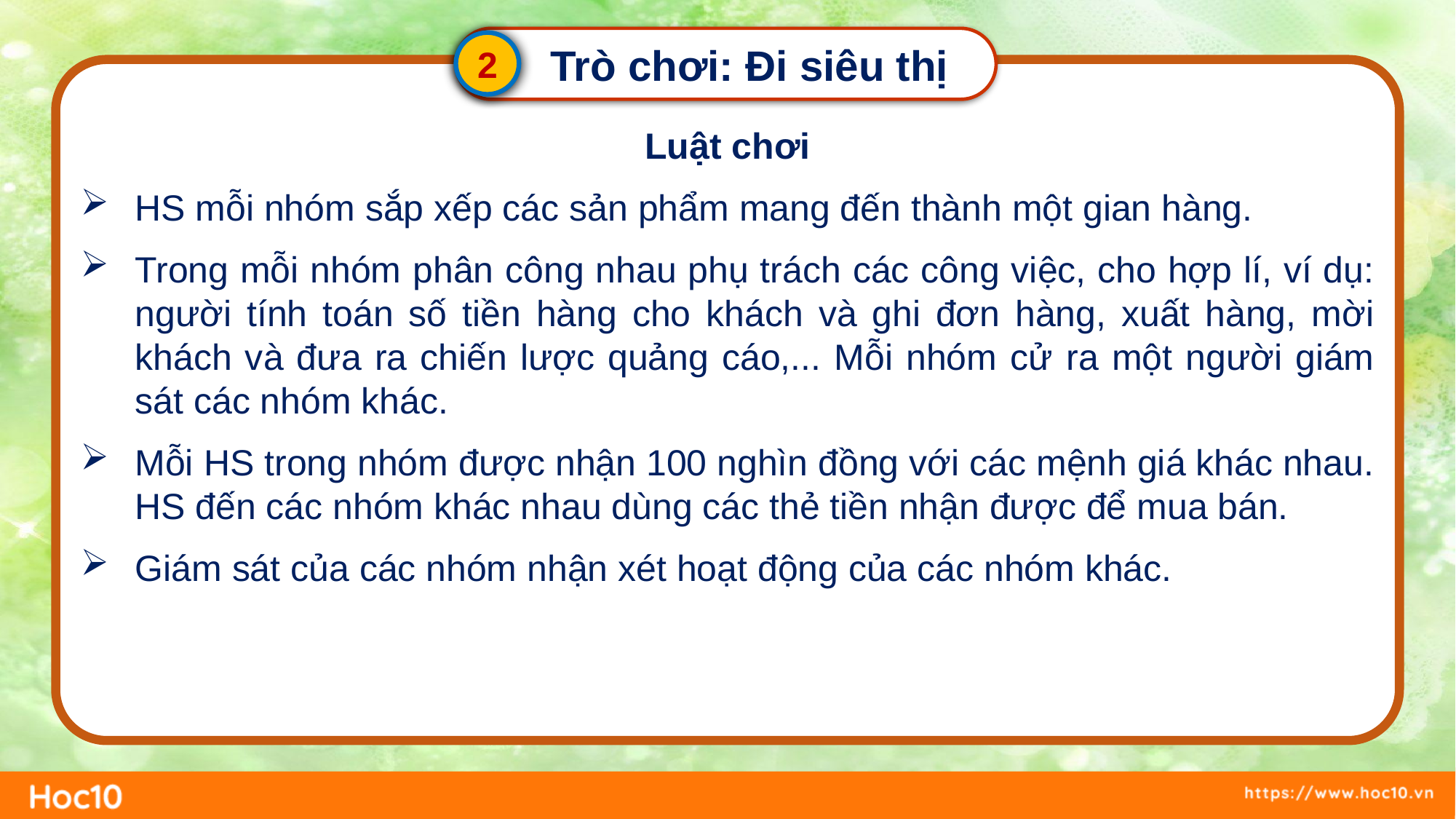

Trò chơi: Đi siêu thị
2
z
Luật chơi
HS mỗi nhóm sắp xếp các sản phẩm mang đến thành một gian hàng.
Trong mỗi nhóm phân công nhau phụ trách các công việc, cho hợp lí, ví dụ: người tính toán số tiền hàng cho khách và ghi đơn hàng, xuất hàng, mời khách và đưa ra chiến lược quảng cáo,... Mỗi nhóm cử ra một người giám sát các nhóm khác.
Mỗi HS trong nhóm được nhận 100 nghìn đồng với các mệnh giá khác nhau. HS đến các nhóm khác nhau dùng các thẻ tiền nhận được để mua bán.
Giám sát của các nhóm nhận xét hoạt động của các nhóm khác.